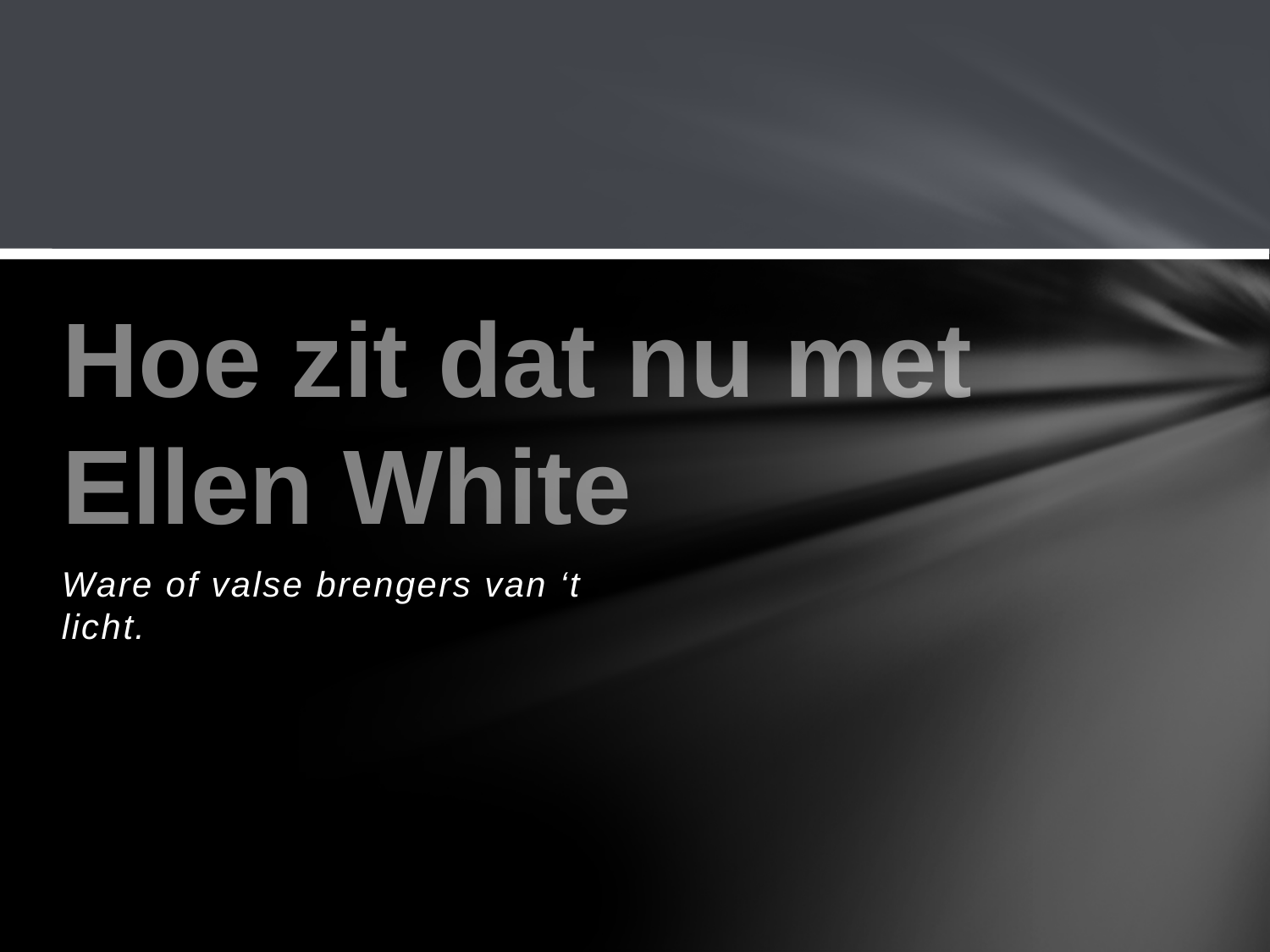

# Hoe zit dat nu met Ellen White
Ware of valse brengers van ‘t licht.